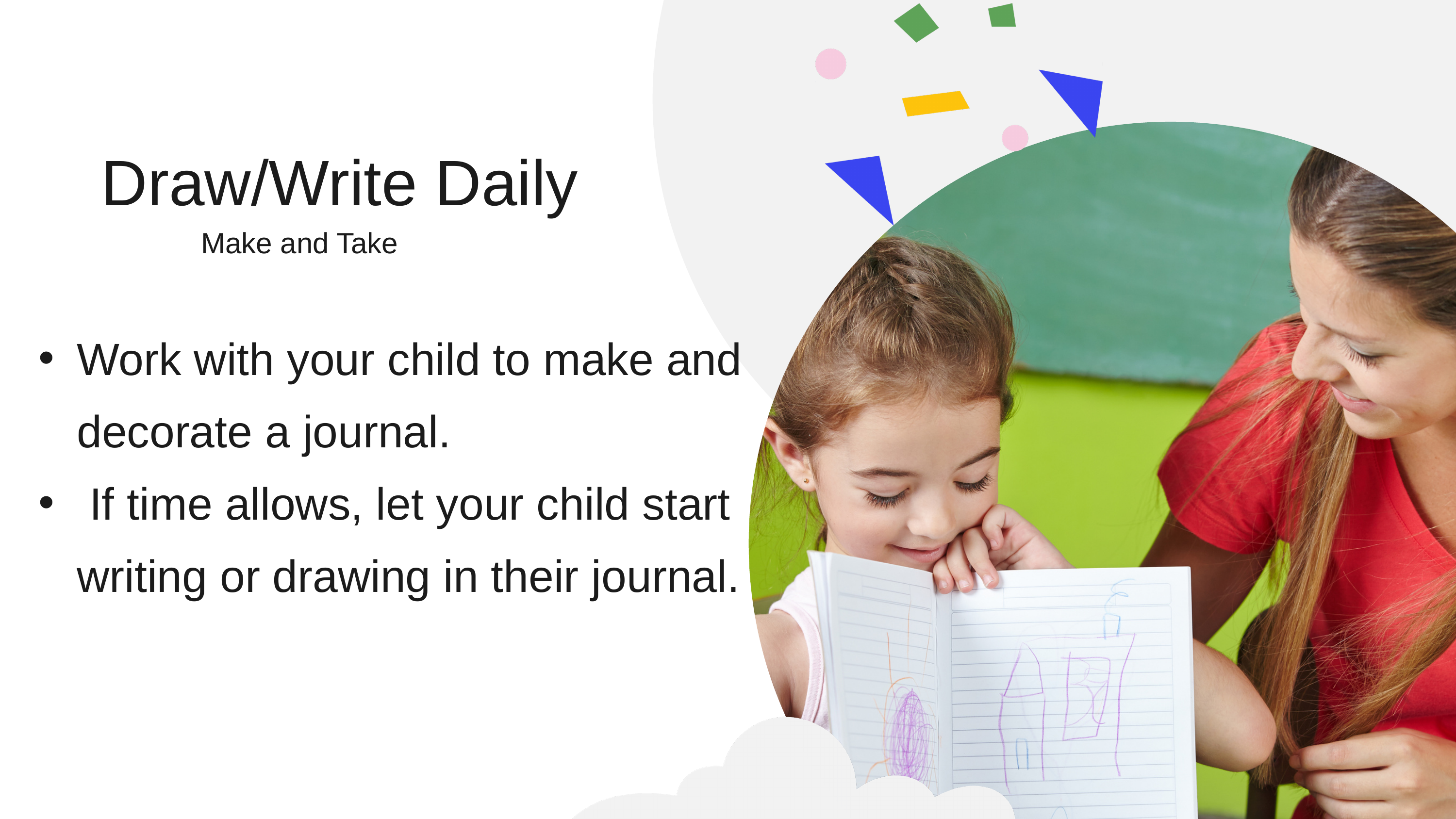

Draw/Write Daily
Make and Take

Work with your child to make and decorate a journal.
 If time allows, let your child start writing or drawing in their journal.